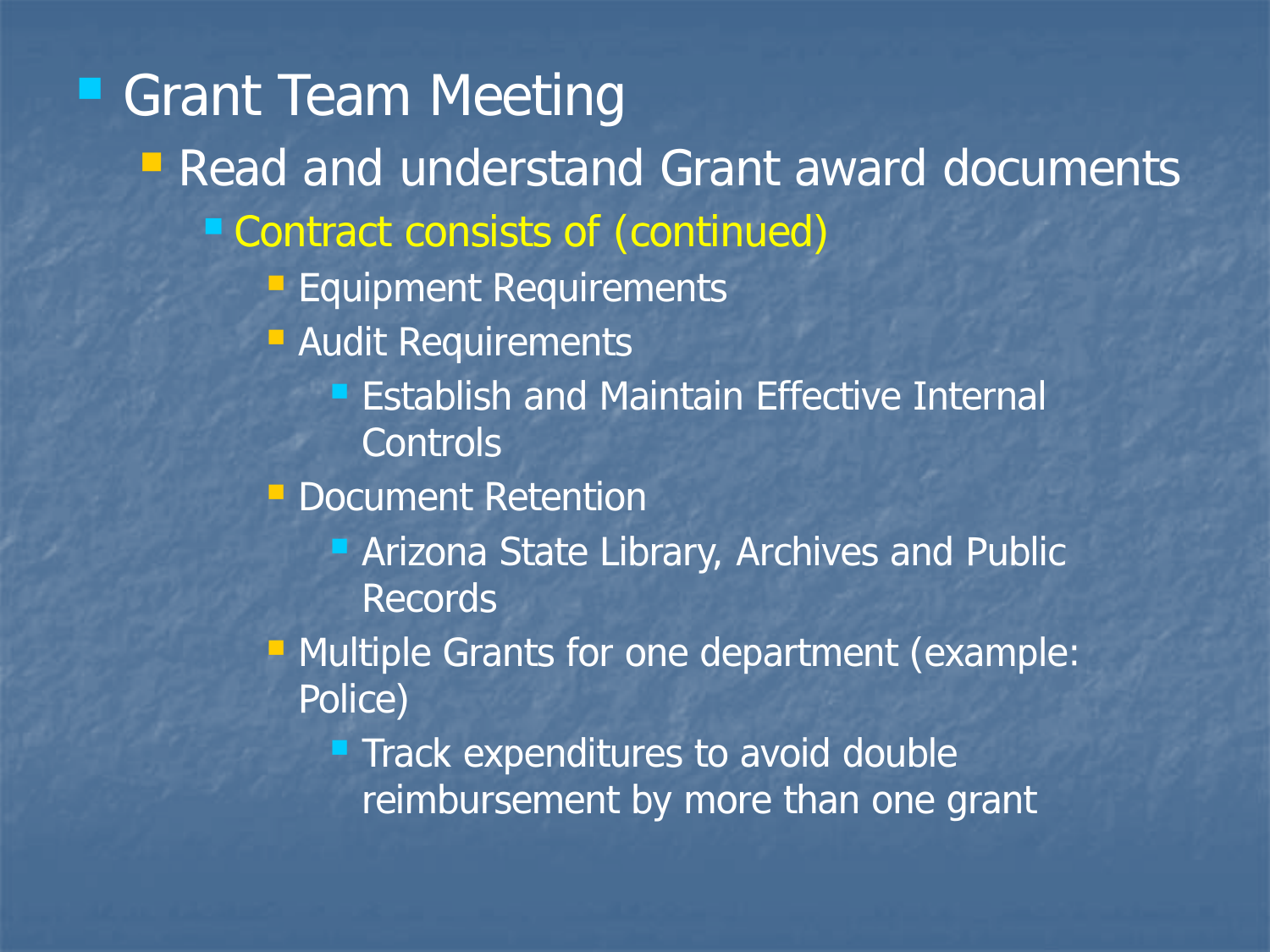

# Grant Team Meeting
Read and understand Grant award documents
Contract consists of (continued)
Equipment Requirements
Audit Requirements
Establish and Maintain Effective Internal Controls
Document Retention
Arizona State Library, Archives and Public Records
Multiple Grants for one department (example: Police)
Track expenditures to avoid double reimbursement by more than one grant